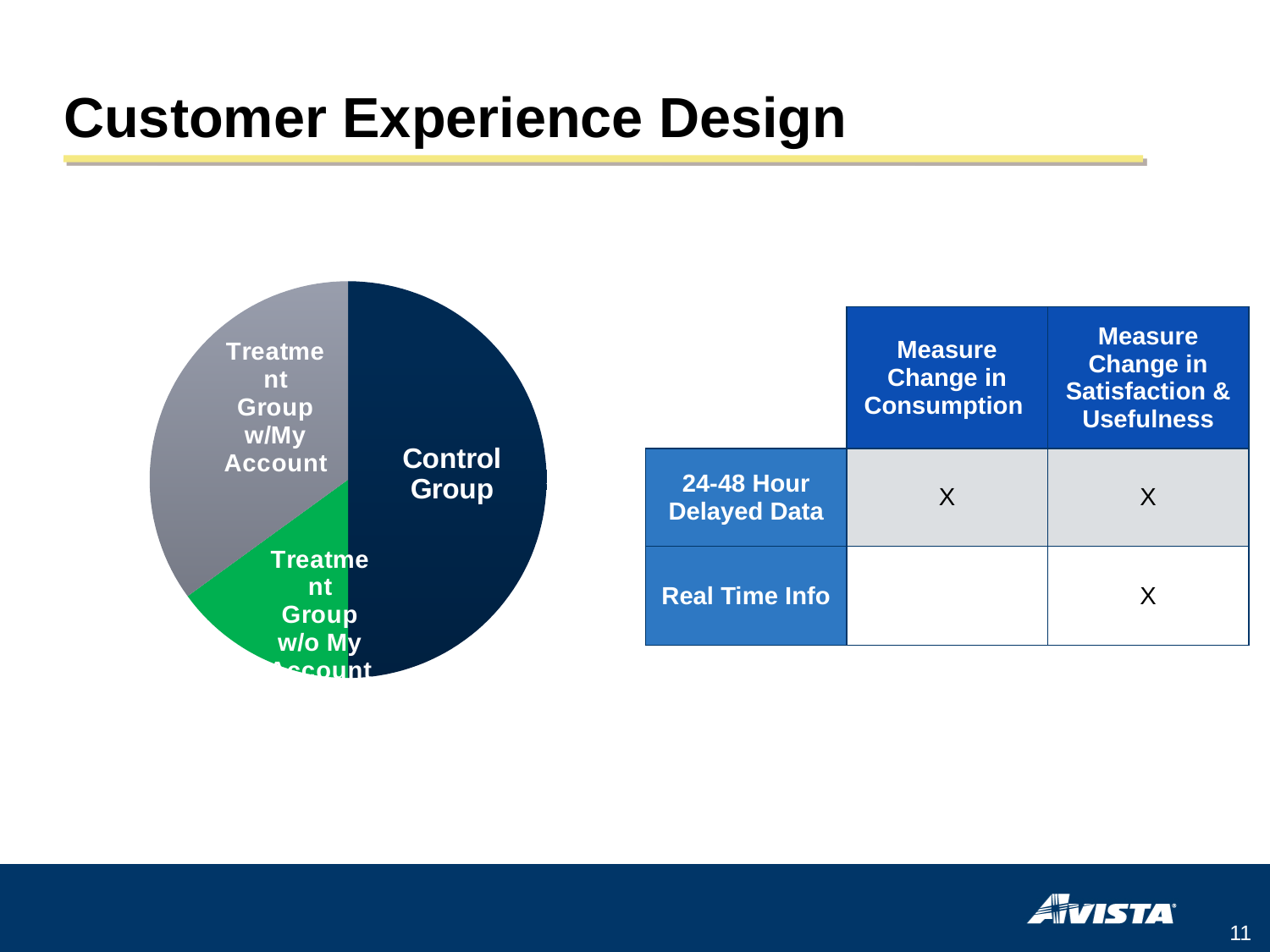

# Customer Experience Design

### Chart

| Category | Customer Experiment Hypothesis |
|---|---|
| Control Group | 6500.0 |
| Treatment Group w/o My Account | 1950.0 |
| Treatment Group w/My Account | 4550.0 |
|  | Measure Change in Consumption | Measure Change in Satisfaction & Usefulness |
| --- | --- | --- |
| 24-48 Hour Delayed Data | X | X |
| Real Time Info |  | X |
11